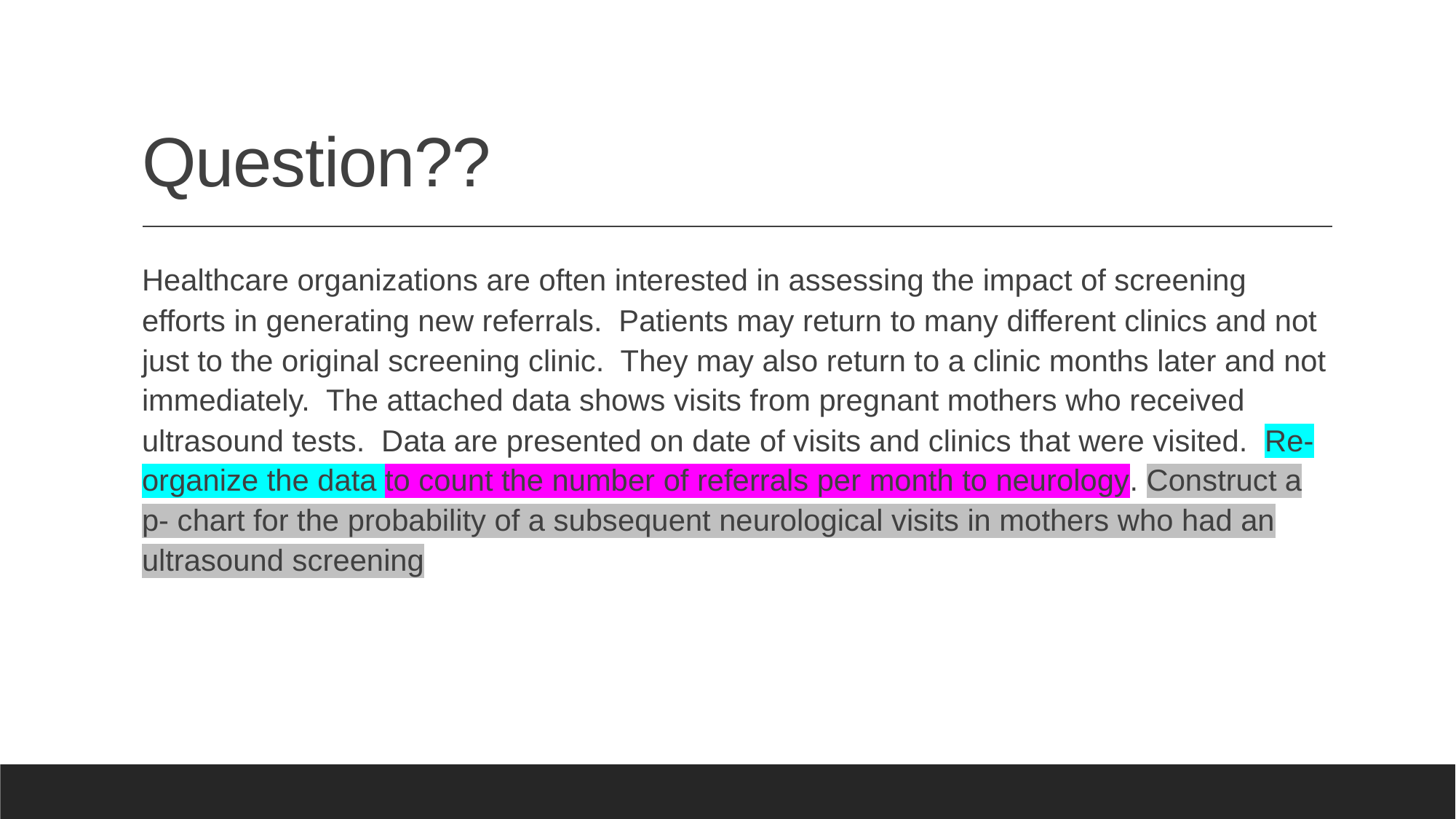

# Question??
Healthcare organizations are often interested in assessing the impact of screening efforts in generating new referrals.  Patients may return to many different clinics and not just to the original screening clinic.  They may also return to a clinic months later and not immediately.  The attached data shows visits from pregnant mothers who received ultrasound tests.  Data are presented on date of visits and clinics that were visited.  Re-organize the data to count the number of referrals per month to neurology. Construct a p- chart for the probability of a subsequent neurological visits in mothers who had an ultrasound screening